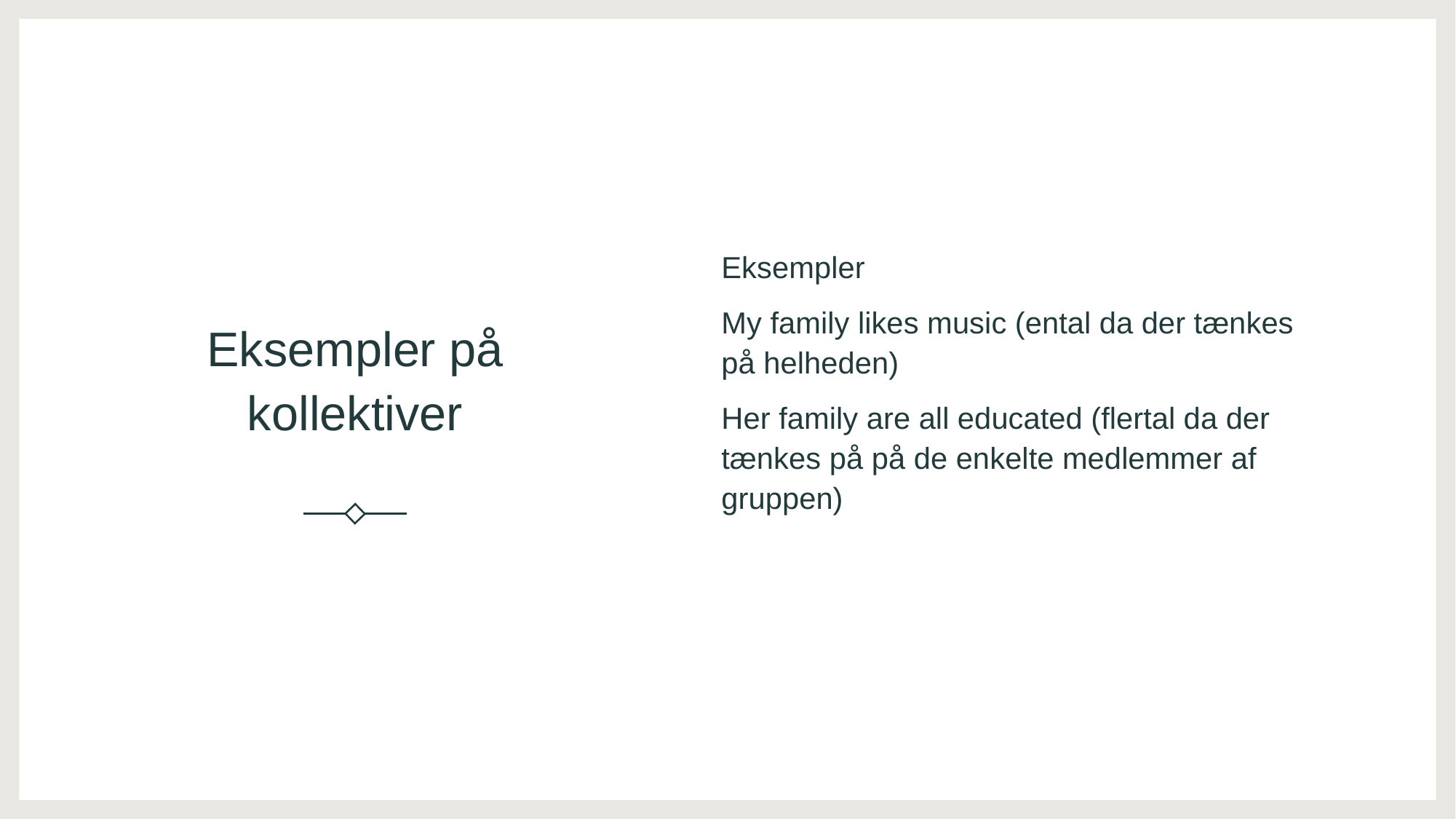

# Eksempler på kollektiver
Eksempler
My family likes music (ental da der tænkes på helheden)
Her family are all educated (flertal da der tænkes på på de enkelte medlemmer af gruppen)